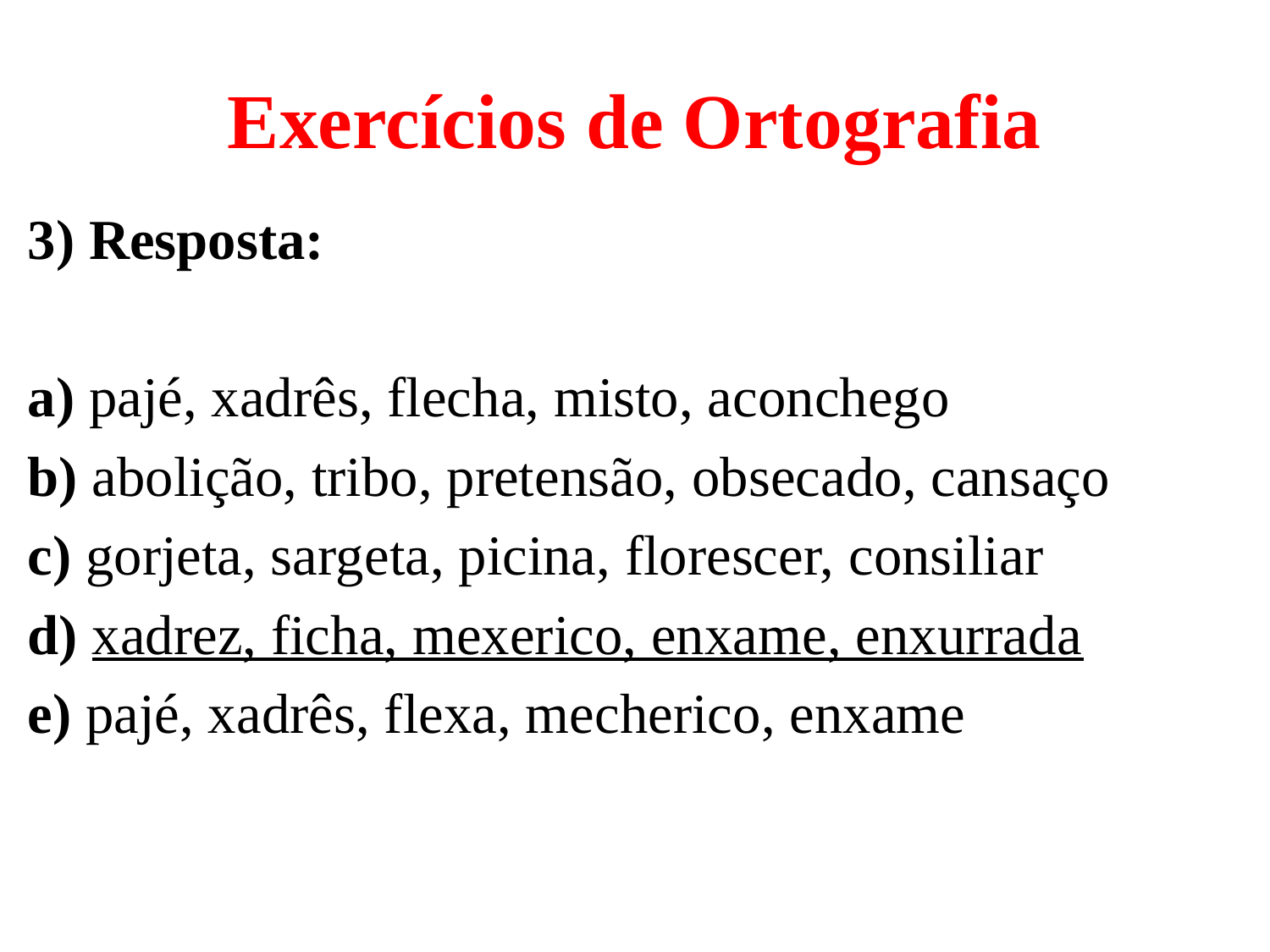

# Exercícios de Ortografia
3) Resposta:

a) pajé, xadrês, flecha, misto, aconchego
b) abolição, tribo, pretensão, obsecado, cansaço
c) gorjeta, sargeta, picina, florescer, consiliar
d) xadrez, ficha, mexerico, enxame, enxurrada
e) pajé, xadrês, flexa, mecherico, enxame